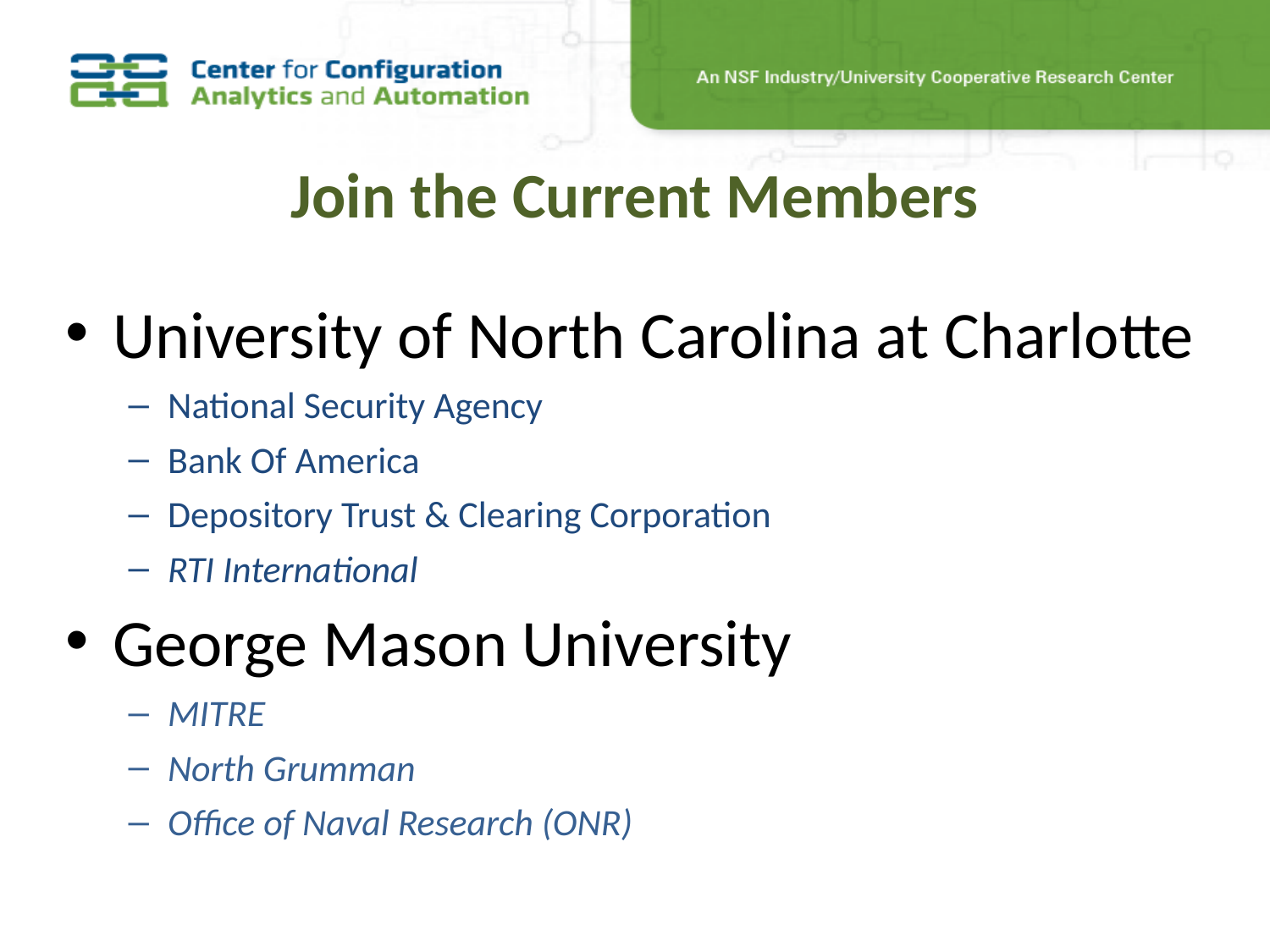

# Join the Current Members
University of North Carolina at Charlotte
National Security Agency
Bank Of America
Depository Trust & Clearing Corporation
RTI International
George Mason University
MITRE
North Grumman
Office of Naval Research (ONR)